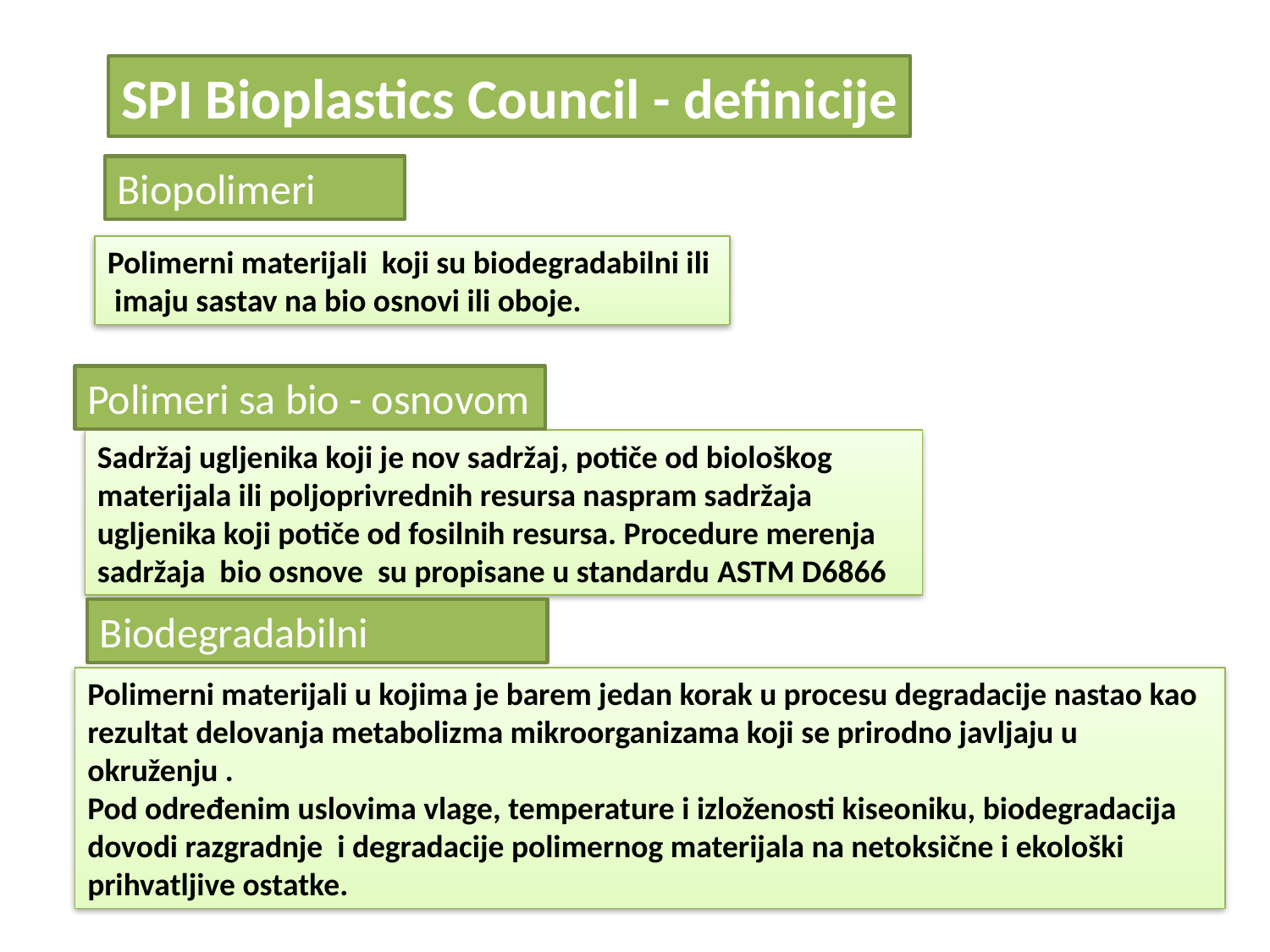

SPI Bioplastics Council - definicije
Biopolimeri
Polimerni materijali  koji su biodegradabilni ili  imaju sastav na bio osnovi ili oboje.
Polimeri sa bio - osnovom
Sadržaj ugljenika koji je nov sadržaj, potiče od biološkog materijala ili poljoprivrednih resursa naspram sadržaja ugljenika koji potiče od fosilnih resursa. Procedure merenja  sadržaja  bio osnove  su propisane u standardu ASTM D6866
Biodegradabilni
Polimerni materijali u kojima je barem jedan korak u procesu degradacije nastao kao rezultat delovanja metabolizma mikroorganizama koji se prirodno javljaju u okruženju .
Pod određenim uslovima vlage, temperature i izloženosti kiseoniku, biodegradacija dovodi razgradnje  i degradacije polimernog materijala na netoksične i ekološki prihvatljive ostatke.